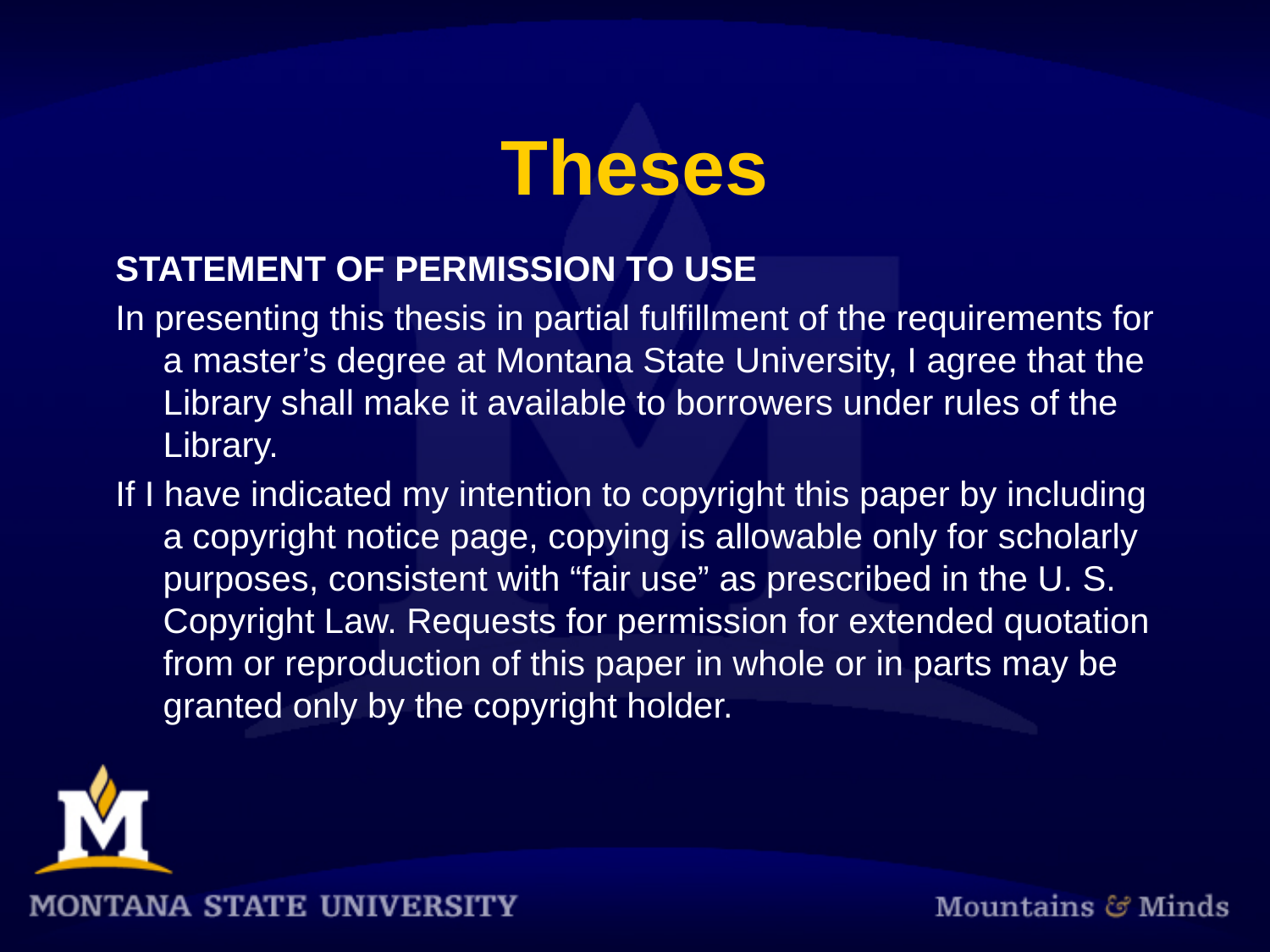

# Theses
STATEMENT OF PERMISSION TO USE
In presenting this thesis in partial fulfillment of the requirements for a master’s degree at Montana State University, I agree that the Library shall make it available to borrowers under rules of the Library.
If I have indicated my intention to copyright this paper by including a copyright notice page, copying is allowable only for scholarly purposes, consistent with “fair use” as prescribed in the U. S. Copyright Law. Requests for permission for extended quotation from or reproduction of this paper in whole or in parts may be granted only by the copyright holder.